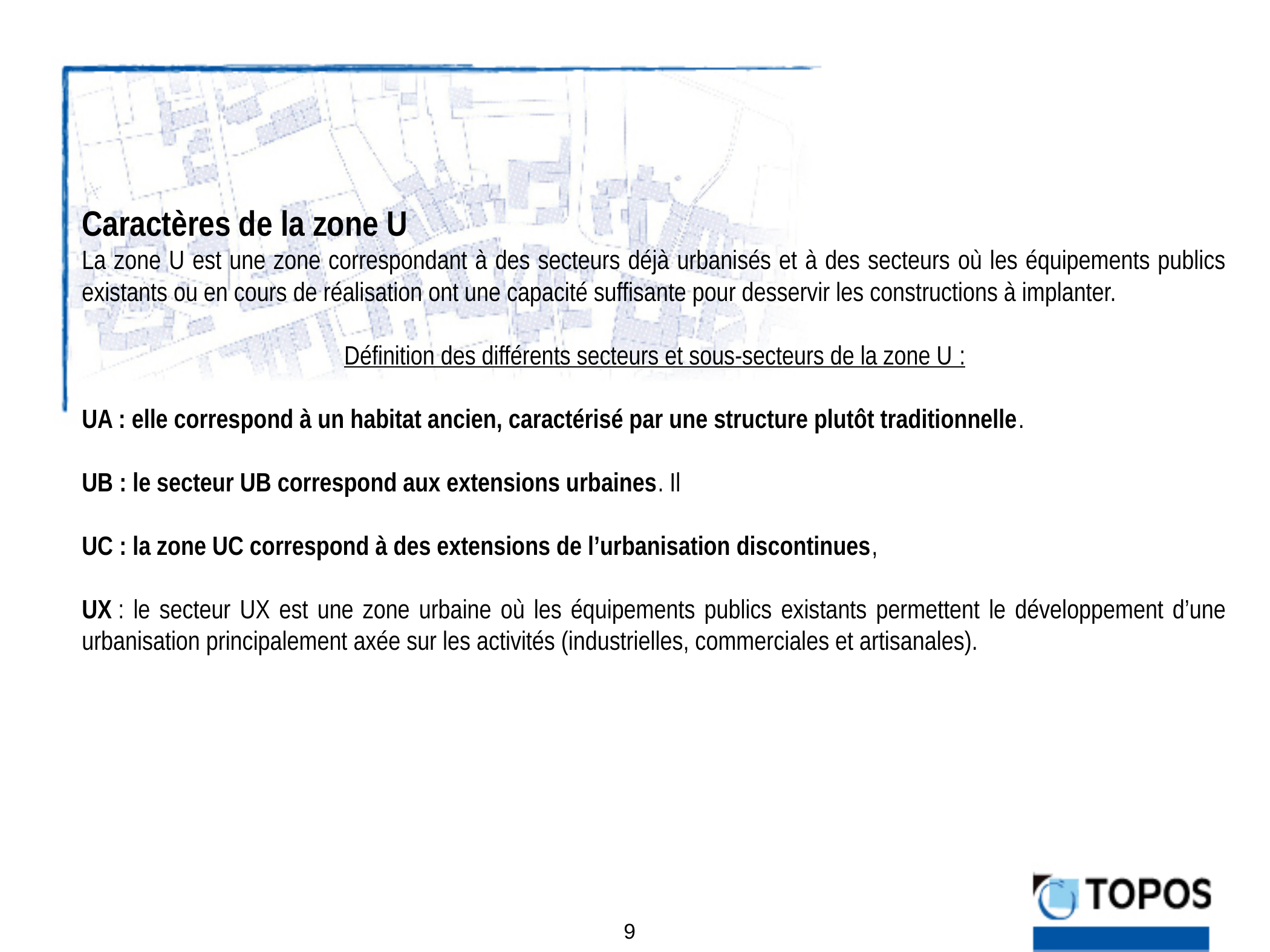

Caractères de la zone U
La zone U est une zone correspondant à des secteurs déjà urbanisés et à des secteurs où les équipements publics existants ou en cours de réalisation ont une capacité suffisante pour desservir les constructions à implanter.

Définition des différents secteurs et sous-secteurs de la zone U :

UA : elle correspond à un habitat ancien, caractérisé par une structure plutôt traditionnelle.

UB : le secteur UB correspond aux extensions urbaines. Il

UC : la zone UC correspond à des extensions de l’urbanisation discontinues,

UX : le secteur UX est une zone urbaine où les équipements publics existants permettent le développement d’une urbanisation principalement axée sur les activités (industrielles, commerciales et artisanales).

9